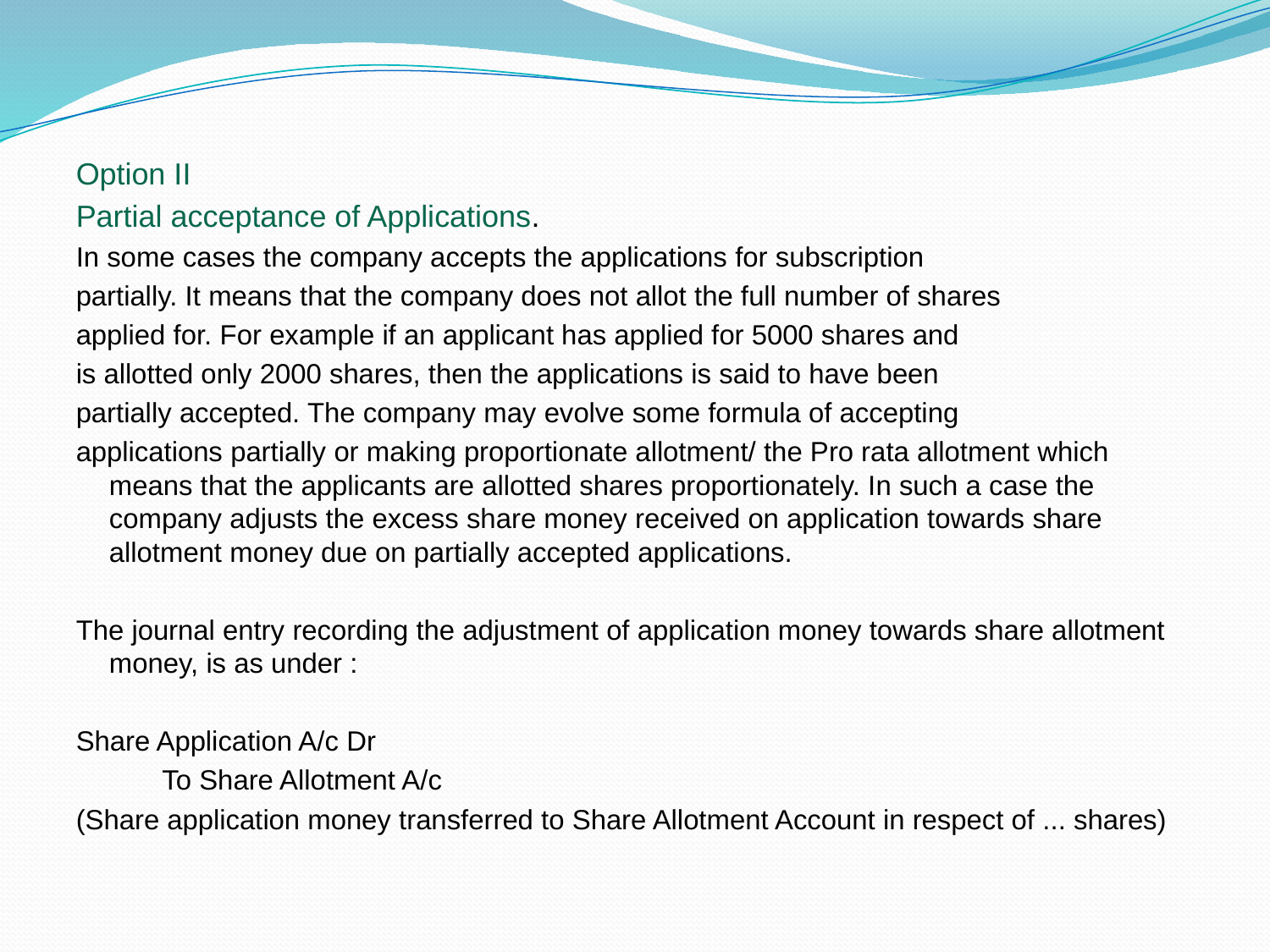

Option II
Partial acceptance of Applications.
In some cases the company accepts the applications for subscription
partially. It means that the company does not allot the full number of shares
applied for. For example if an applicant has applied for 5000 shares and
is allotted only 2000 shares, then the applications is said to have been
partially accepted. The company may evolve some formula of accepting
applications partially or making proportionate allotment/ the Pro rata allotment which means that the applicants are allotted shares proportionately. In such a case the company adjusts the excess share money received on application towards share allotment money due on partially accepted applications.

The journal entry recording the adjustment of application money towards share allotment money, is as under :

Share Application A/c Dr
           To Share Allotment A/c
(Share application money transferred to Share Allotment Account in respect of ... shares)